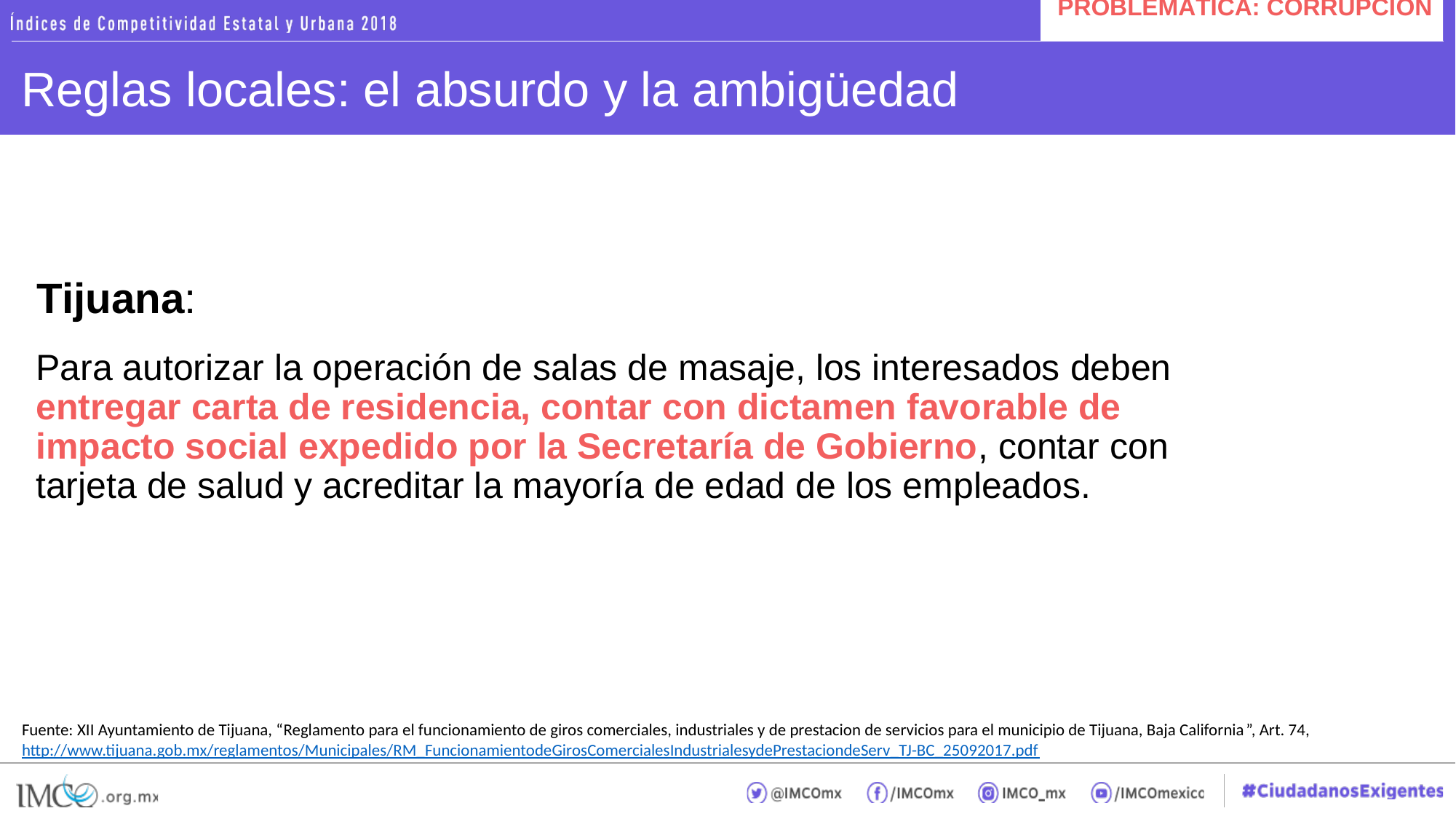

PROBLEMÁTICA: CORRUPCIÓN
# Reglas locales: el absurdo y la ambigüedad
Tijuana:
Para autorizar la operación de salas de masaje, los interesados deben entregar carta de residencia, contar con dictamen favorable de impacto social expedido por la Secretaría de Gobierno, contar con tarjeta de salud y acreditar la mayoría de edad de los empleados.
Fuente: XII Ayuntamiento de Tijuana, “Reglamento para el funcionamiento de giros comerciales, industriales y de prestacion de servicios para el municipio de Tijuana, Baja California”, Art. 74, http://www.tijuana.gob.mx/reglamentos/Municipales/RM_FuncionamientodeGirosComercialesIndustrialesydePrestaciondeServ_TJ-BC_25092017.pdf